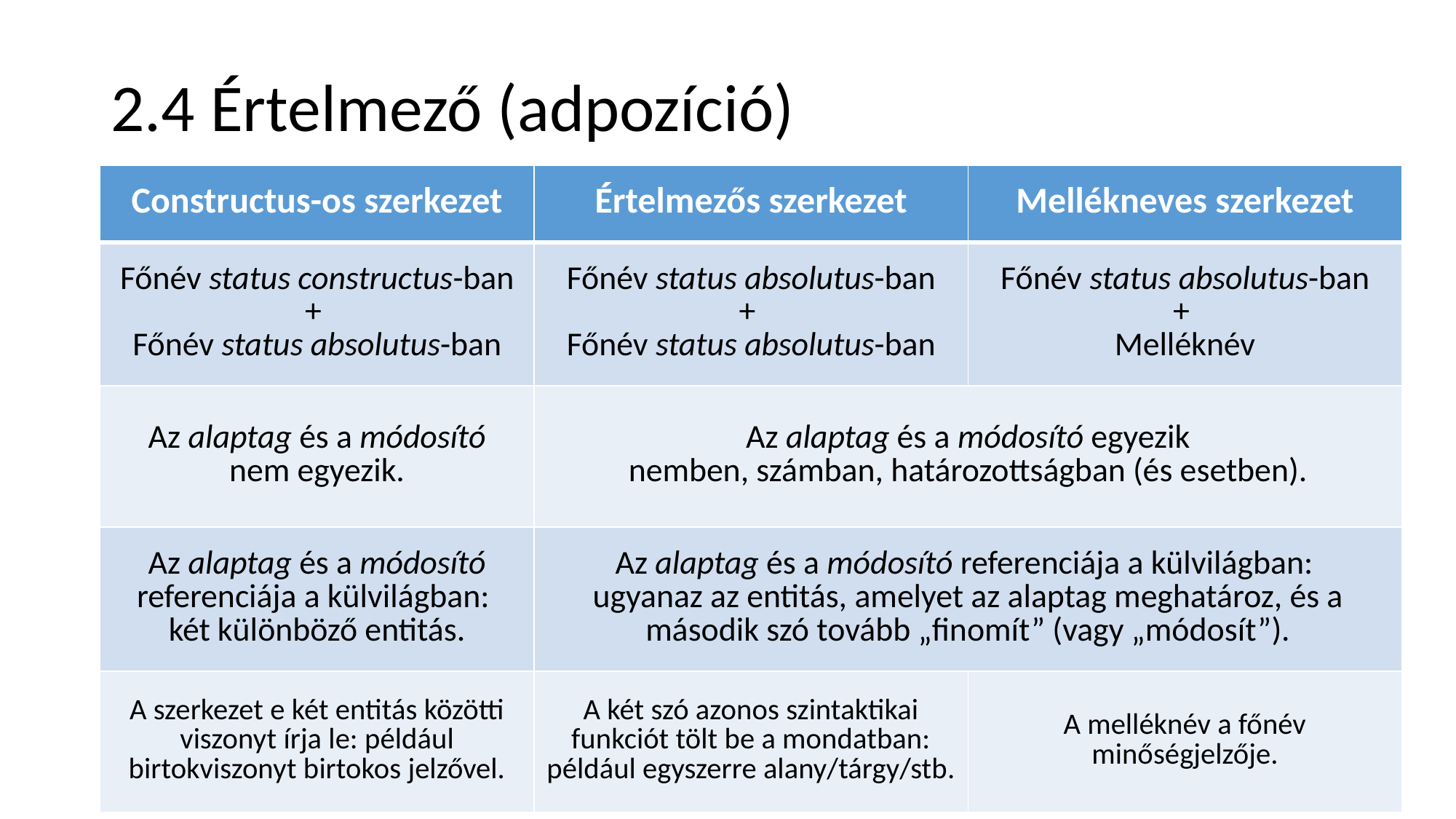

# 2.4 Értelmező (adpozíció)
| Constructus-os szerkezet | Értelmezős szerkezet | Mellékneves szerkezet |
| --- | --- | --- |
| Főnév status constructus-ban + Főnév status absolutus-ban | Főnév status absolutus-ban + Főnév status absolutus-ban | Főnév status absolutus-ban + Melléknév |
| Az alaptag és a módosító nem egyezik. | Az alaptag és a módosító egyezik nemben, számban, határozottságban (és esetben). |  |
| Az alaptag és a módosító referenciája a külvilágban: két különböző entitás. | Az alaptag és a módosító referenciája a külvilágban: ugyanaz az entitás, amelyet az alaptag meghatároz, és a második szó tovább „finomít” (vagy „módosít”). |  |
| A szerkezet e két entitás közötti viszonyt írja le: például birtokviszonyt birtokos jelzővel. | A két szó azonos szintaktikai funkciót tölt be a mondatban: például egyszerre alany/tárgy/stb. | A melléknév a főnév minőségjelzője. |